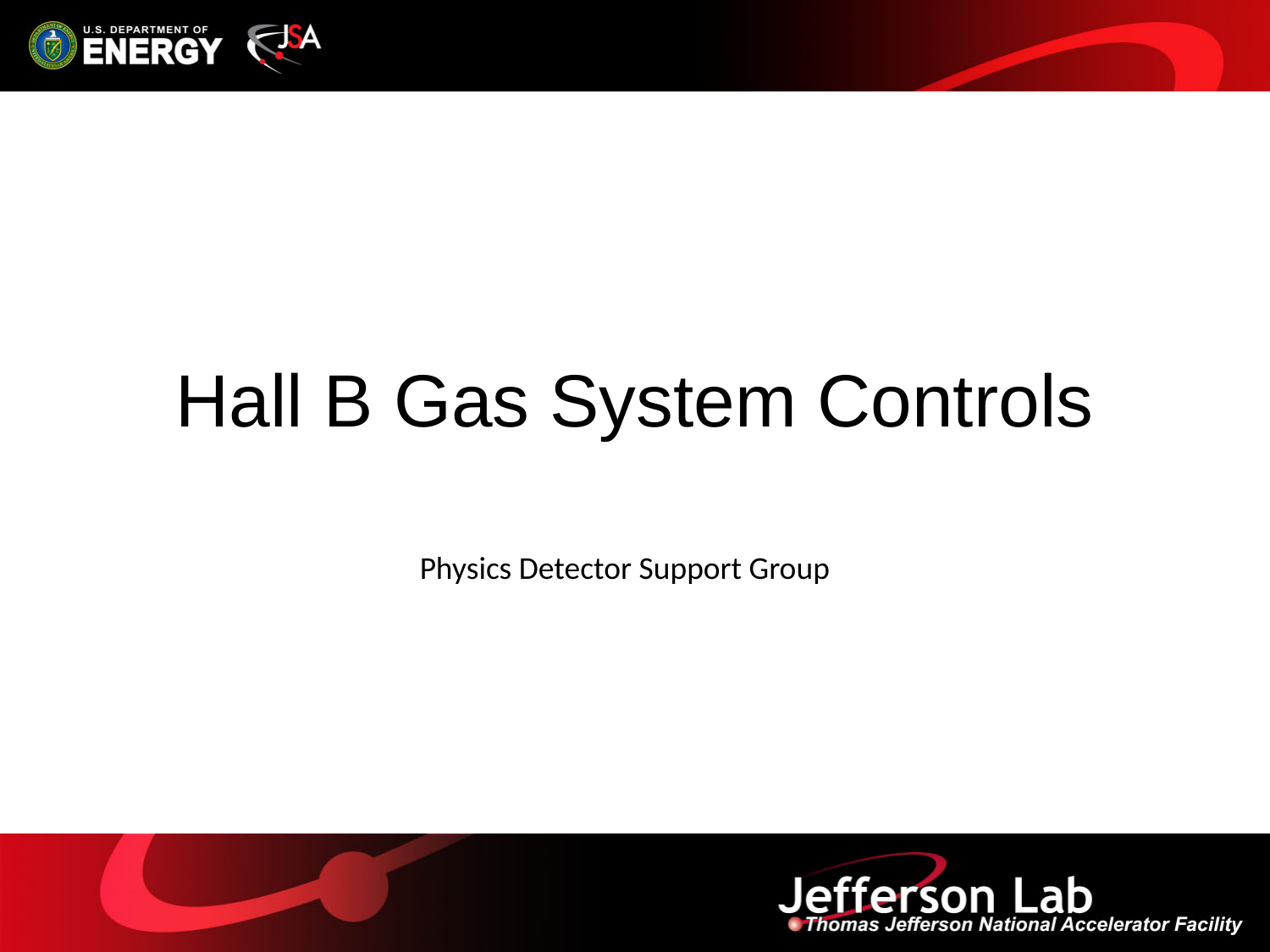

# Hall B Gas System Controls
Physics Detector Support Group